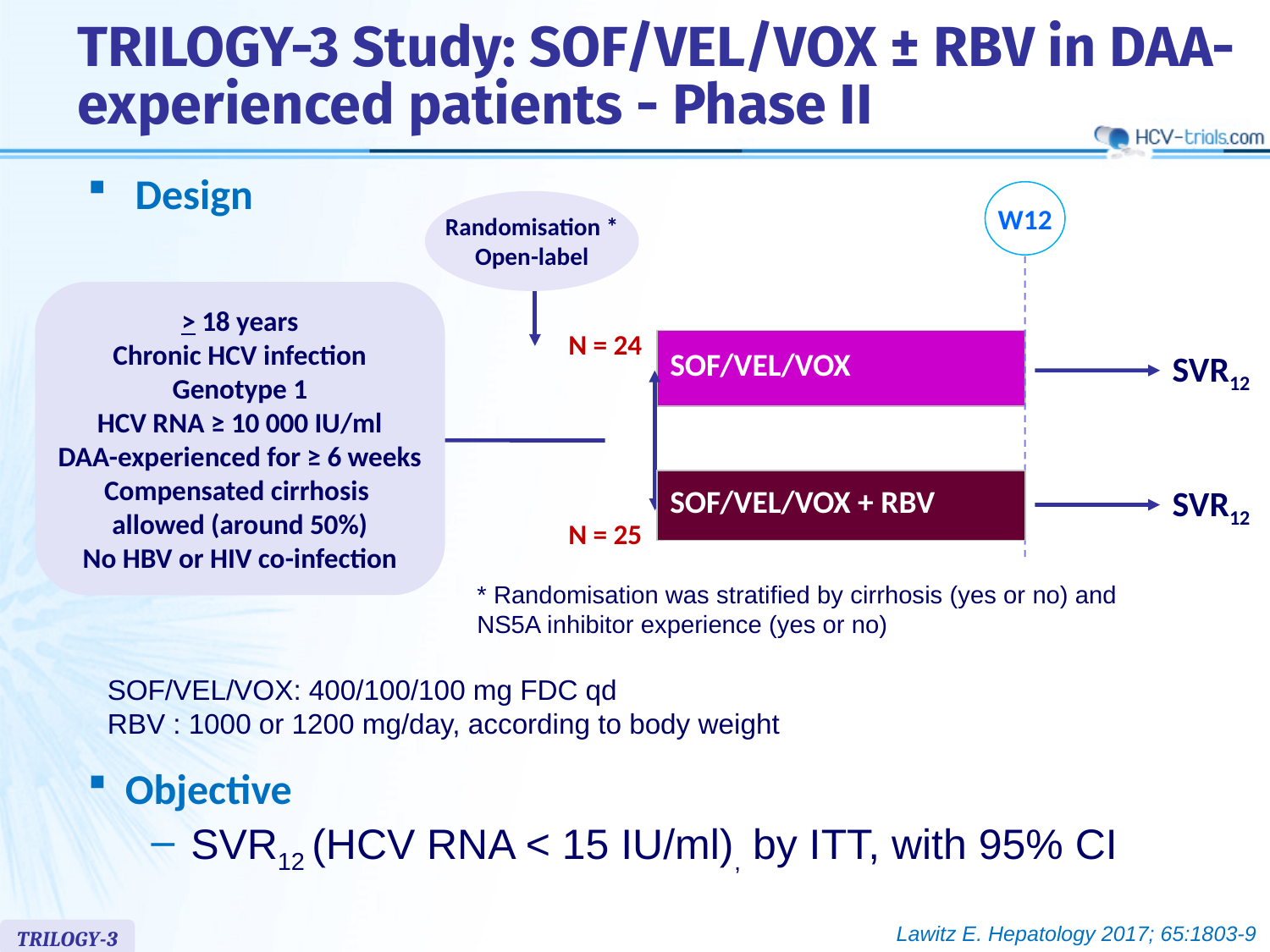

# TRILOGY-3 Study: SOF/VEL/VOX ± RBV in DAA-experienced patients - Phase II
Design
W12
Randomisation *
Open-label

> 18 years
Chronic HCV infection
Genotype 1
HCV RNA ≥ 10 000 IU/ml
DAA-experienced for ≥ 6 weeks
Compensated cirrhosis
allowed (around 50%)
No HBV or HIV co-infection
N = 24
| SOF/VEL/VOX |
| --- |
SVR12

| SOF/VEL/VOX + RBV |
| --- |
SVR12

N = 25
* Randomisation was stratified by cirrhosis (yes or no) and
NS5A inhibitor experience (yes or no)
SOF/VEL/VOX: 400/100/100 mg FDC qd
RBV : 1000 or 1200 mg/day, according to body weight
Objective
SVR12 (HCV RNA < 15 IU/ml), by ITT, with 95% CI
Lawitz E. Hepatology 2017; 65:1803-9
TRILOGY-3